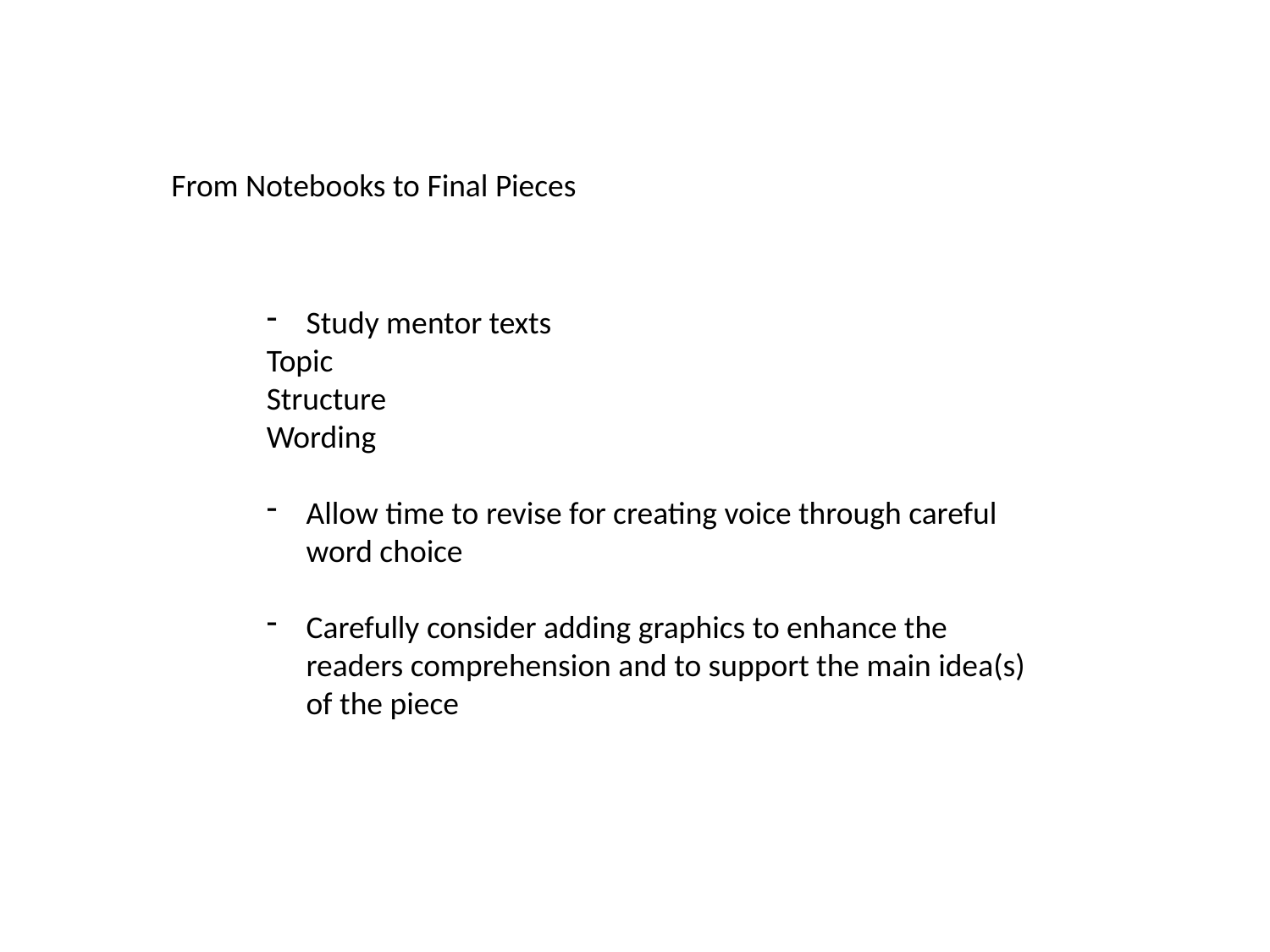

From Notebooks to Final Pieces
Study mentor texts
Topic
Structure
Wording

Allow time to revise for creating voice through careful word choice

Carefully consider adding graphics to enhance the readers comprehension and to support the main idea(s) of the piece